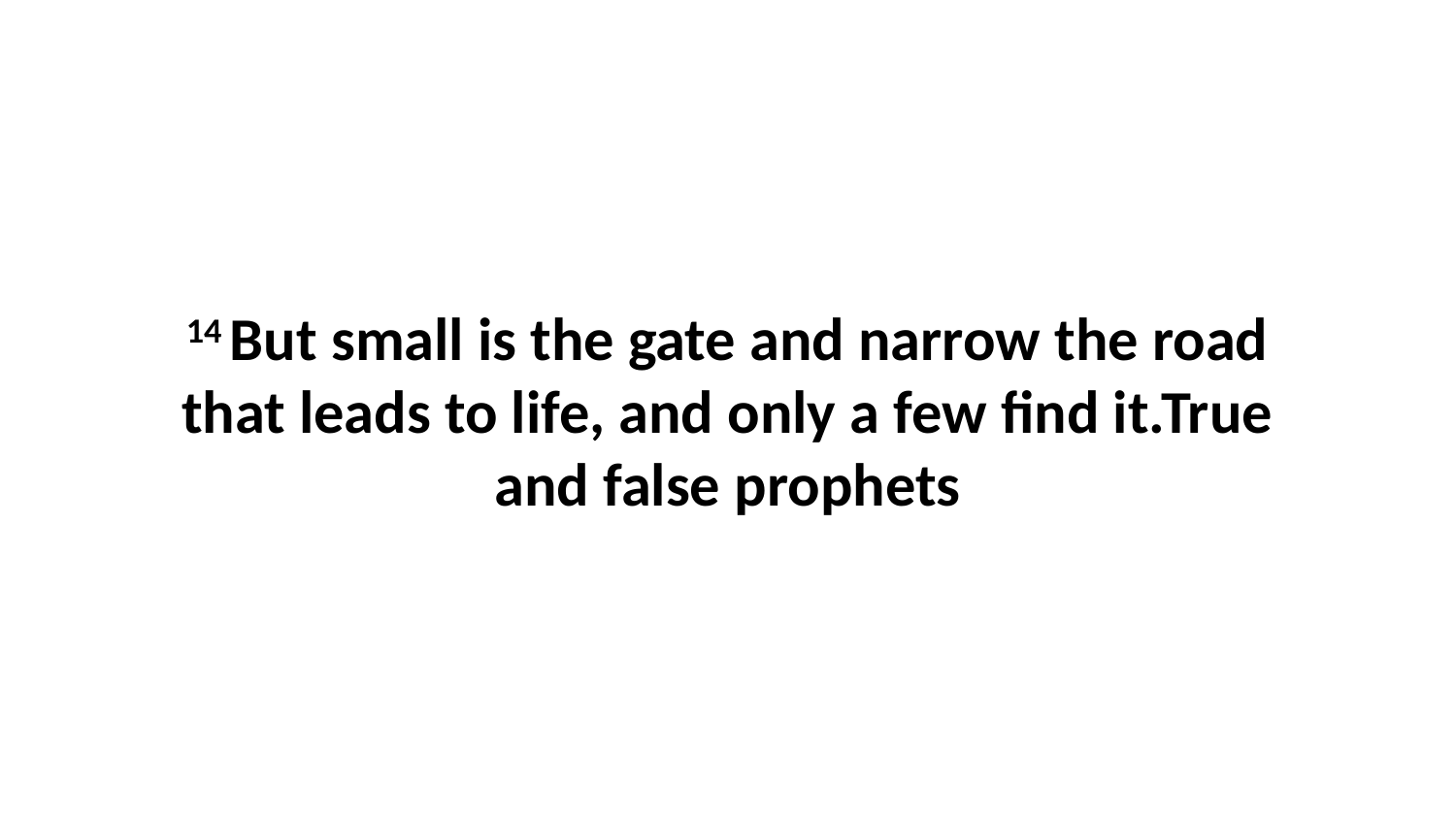

14 But small is the gate and narrow the road that leads to life, and only a few find it.True and false prophets